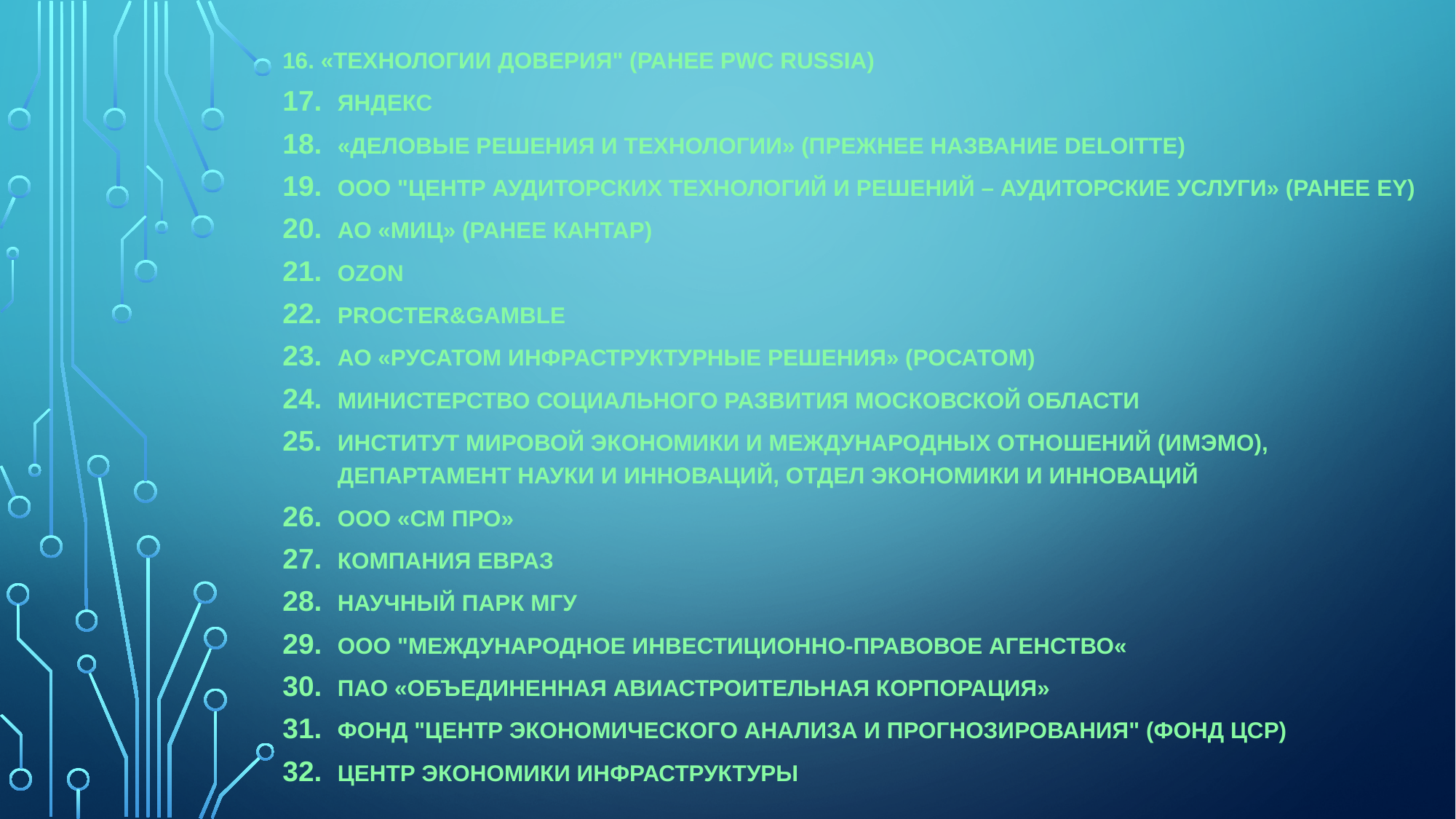

16. «Технологии доверия" (ранее PwC Russia)
Яндекс
«Деловые Решения и Технологии» (прежнее название Deloitte)
ООО "Центр аудиторских технологий и решений – аудиторские услуги» (ранее ey)
АО «миц» (ранее кантар)
OZON
PROCTER&GAMBLE
АО «Русатом инфраструктурные решения» (Росатом)
Министерство социального развития Московской области
Институт мировой экономики и международных отношений (ИМЭМО), Департамент науки и инноваций, отдел экономики и инноваций
ООО «СМ Про»
Компания ЕВРАЗ
Научный парк МГУ
ООО "Международное инвестиционно-правовое агенство«
ПАО «Объединенная авиастроительная корпорация»
Фонд "Центр экономического анализа и прогнозирования" (Фонд ЦСР)
Центр экономики инфраструктуры